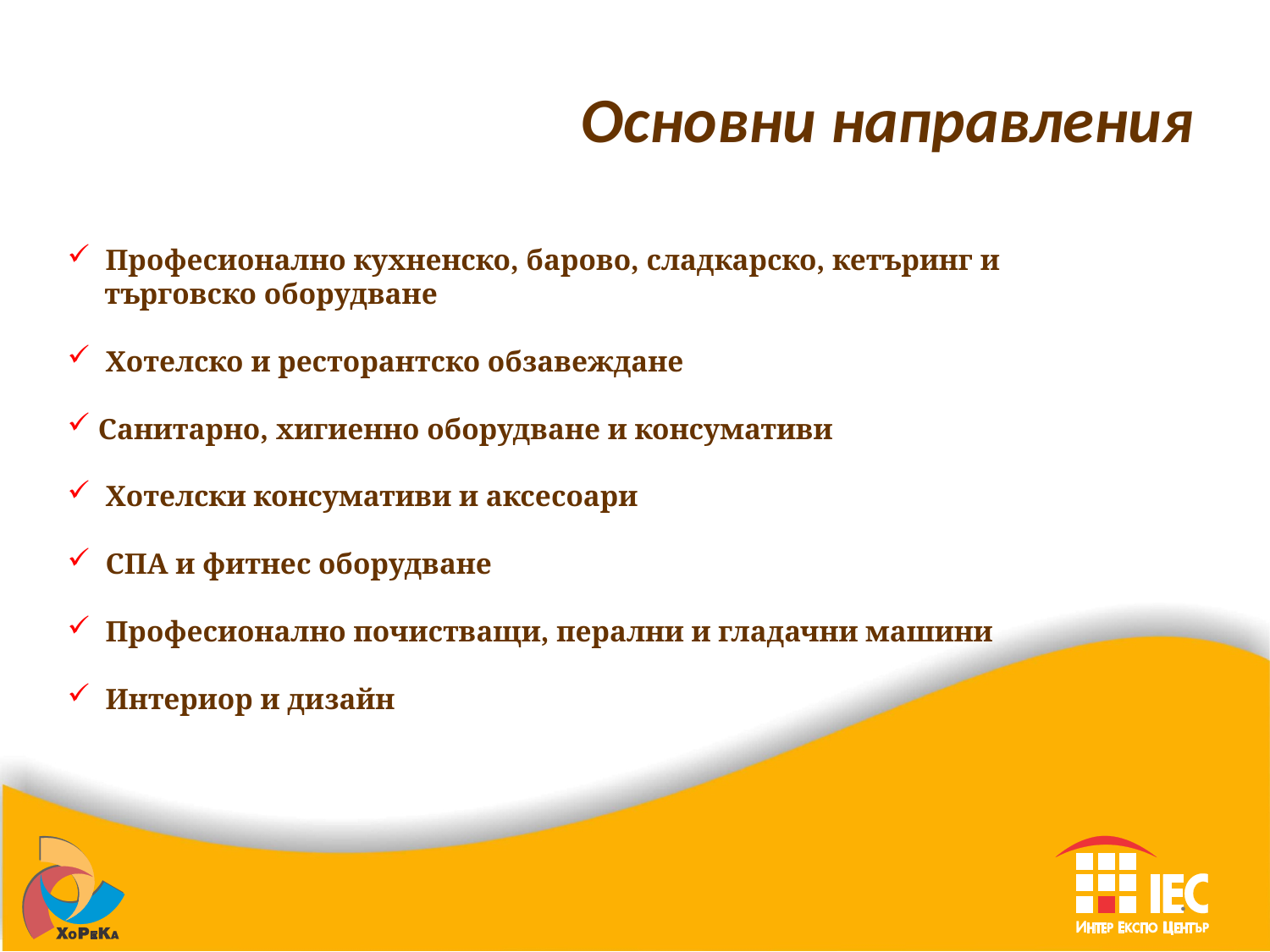

# Основни направления
  Професионално кухненско, барово, сладкарско, кетъринг и
     търговско оборудване

  Хотелско и ресторантско обзавеждане

 Санитарно, хигиенно оборудване и консумативи

  Хотелски консумативи и аксесоари

  СПА и фитнес оборудване

  Професионално почистващи, перални и гладачни машини

  Интериор и дизайн

.